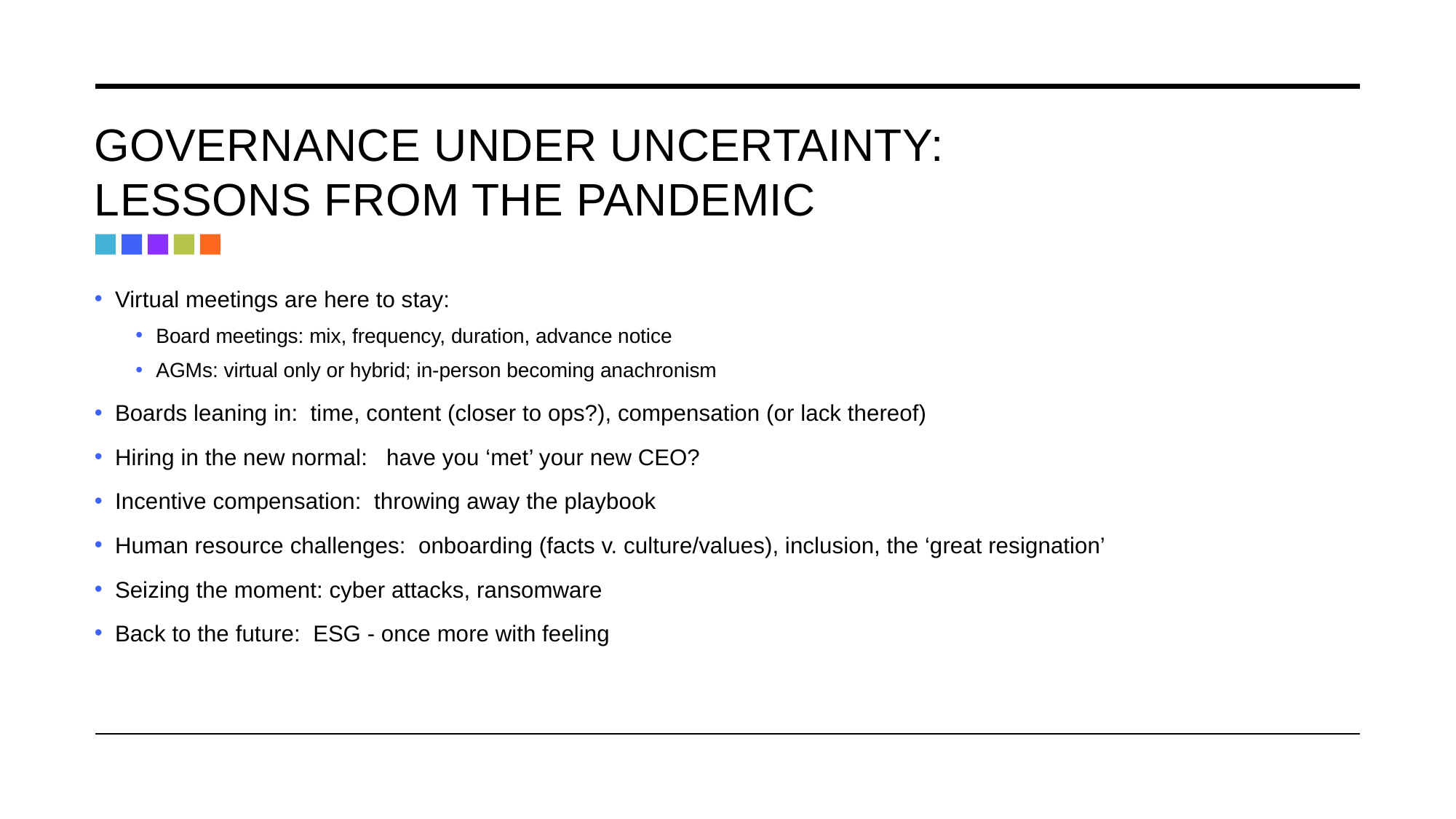

# Governance under uncertainty: Lessons from the pandemic

Virtual meetings are here to stay:
Board meetings: mix, frequency, duration, advance notice
AGMs: virtual only or hybrid; in-person becoming anachronism
Boards leaning in:  time, content (closer to ops?), compensation (or lack thereof)
Hiring in the new normal:   have you ‘met’ your new CEO?
Incentive compensation:  throwing away the playbook
Human resource challenges:  onboarding (facts v. culture/values), inclusion, the ‘great resignation’
Seizing the moment: cyber attacks, ransomware
Back to the future:  ESG - once more with feeling